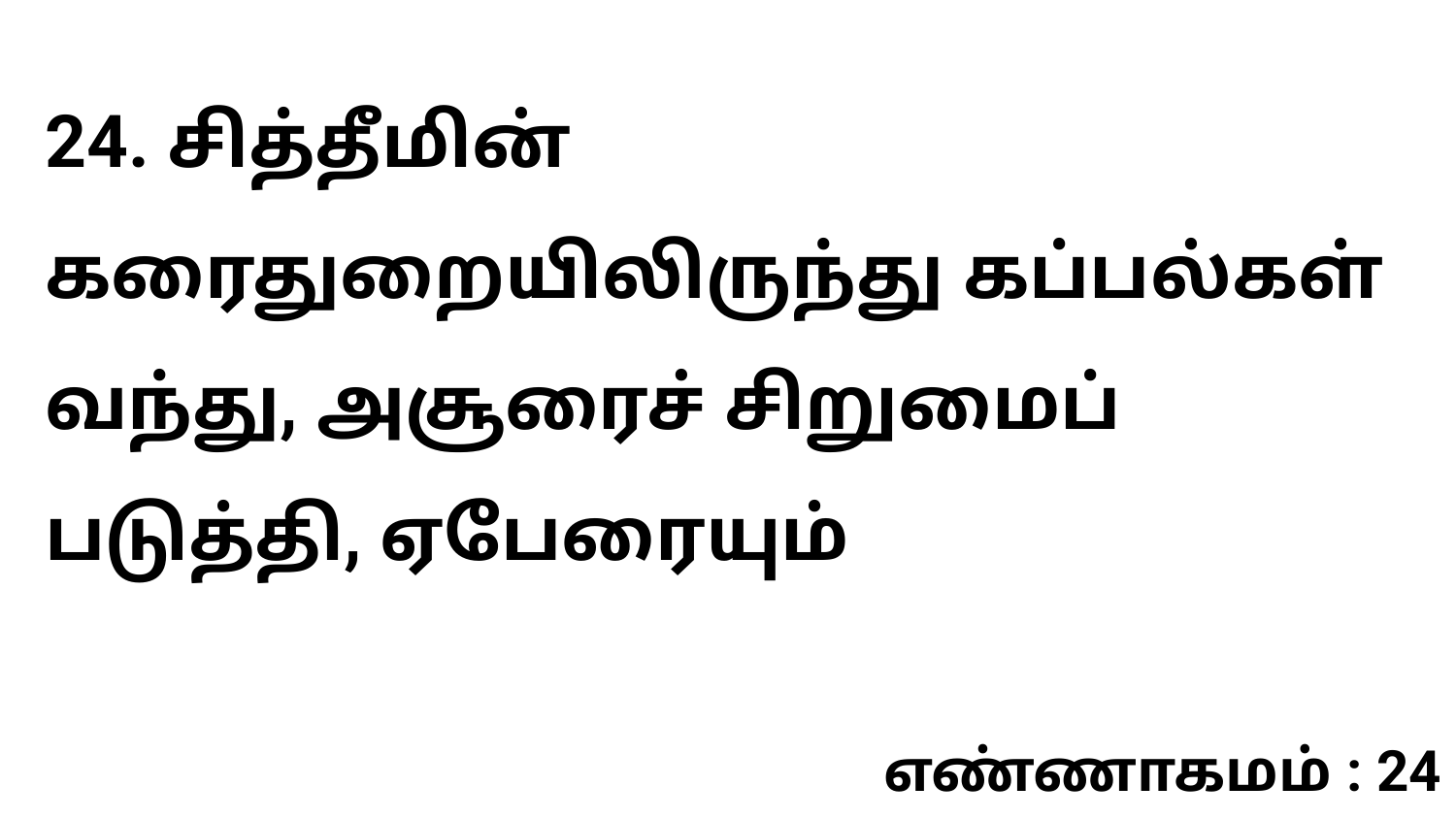

24. சித்தீமின் கரைதுறையிலிருந்து கப்பல்கள் வந்து, அசூரைச் சிறுமைப் படுத்தி, ஏபேரையும்
எண்ணாகமம் : 24